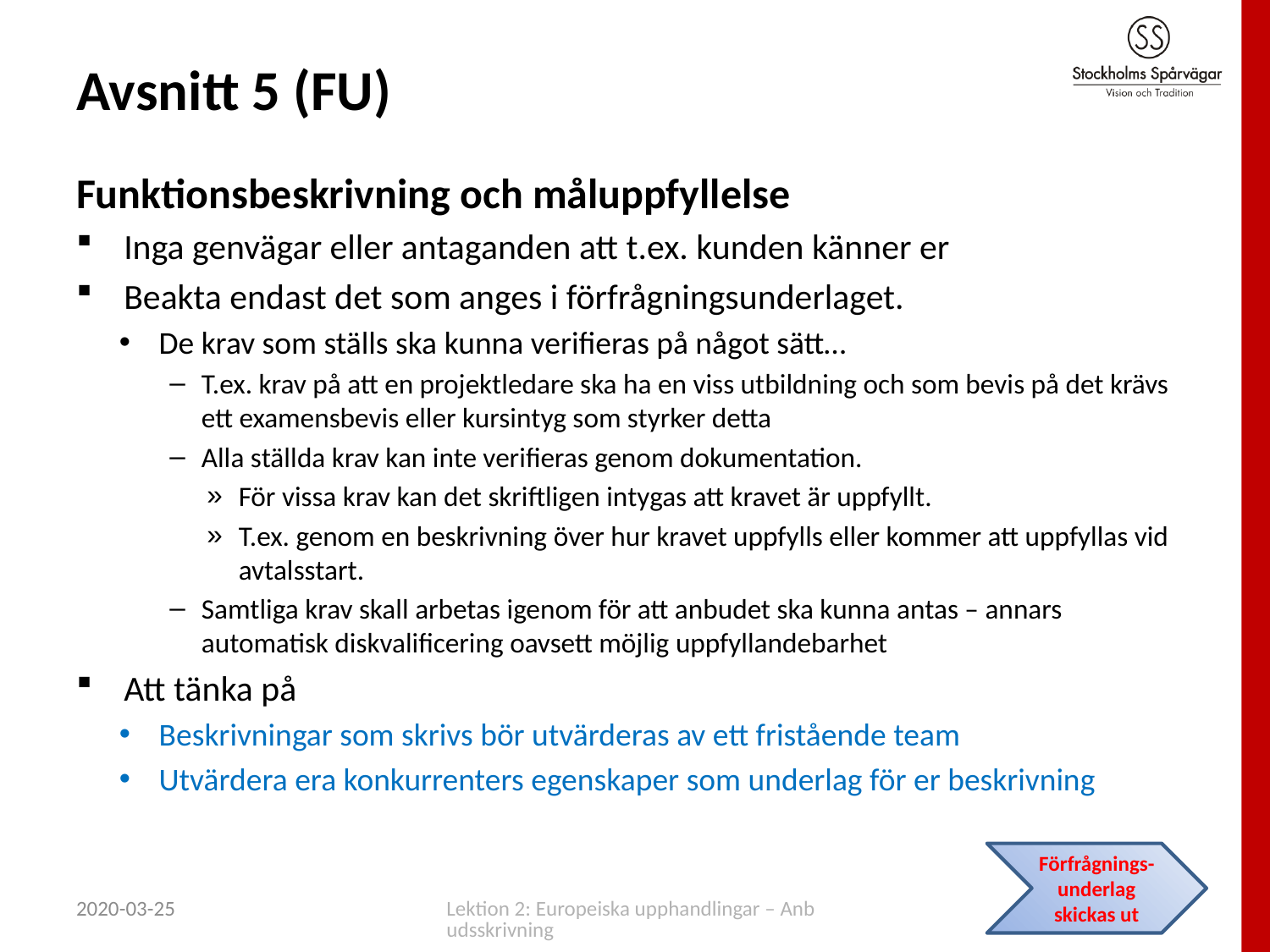

# Avsnitt 5 (FU)
Funktionsbeskrivning och måluppfyllelse
Inga genvägar eller antaganden att t.ex. kunden känner er
Beakta endast det som anges i förfrågningsunderlaget.
De krav som ställs ska kunna verifieras på något sätt…
T.ex. krav på att en projektledare ska ha en viss utbildning och som bevis på det krävs ett examensbevis eller kursintyg som styrker detta
Alla ställda krav kan inte verifieras genom dokumentation.
För vissa krav kan det skriftligen intygas att kravet är uppfyllt.
T.ex. genom en beskrivning över hur kravet uppfylls eller kommer att uppfyllas vid avtalsstart.
Samtliga krav skall arbetas igenom för att anbudet ska kunna antas – annars automatisk diskvalificering oavsett möjlig uppfyllandebarhet
Att tänka på
Beskrivningar som skrivs bör utvärderas av ett fristående team
Utvärdera era konkurrenters egenskaper som underlag för er beskrivning
Förfrågnings-underlag skickas ut
2020-03-25
Lektion 2: Europeiska upphandlingar – Anbudsskrivning